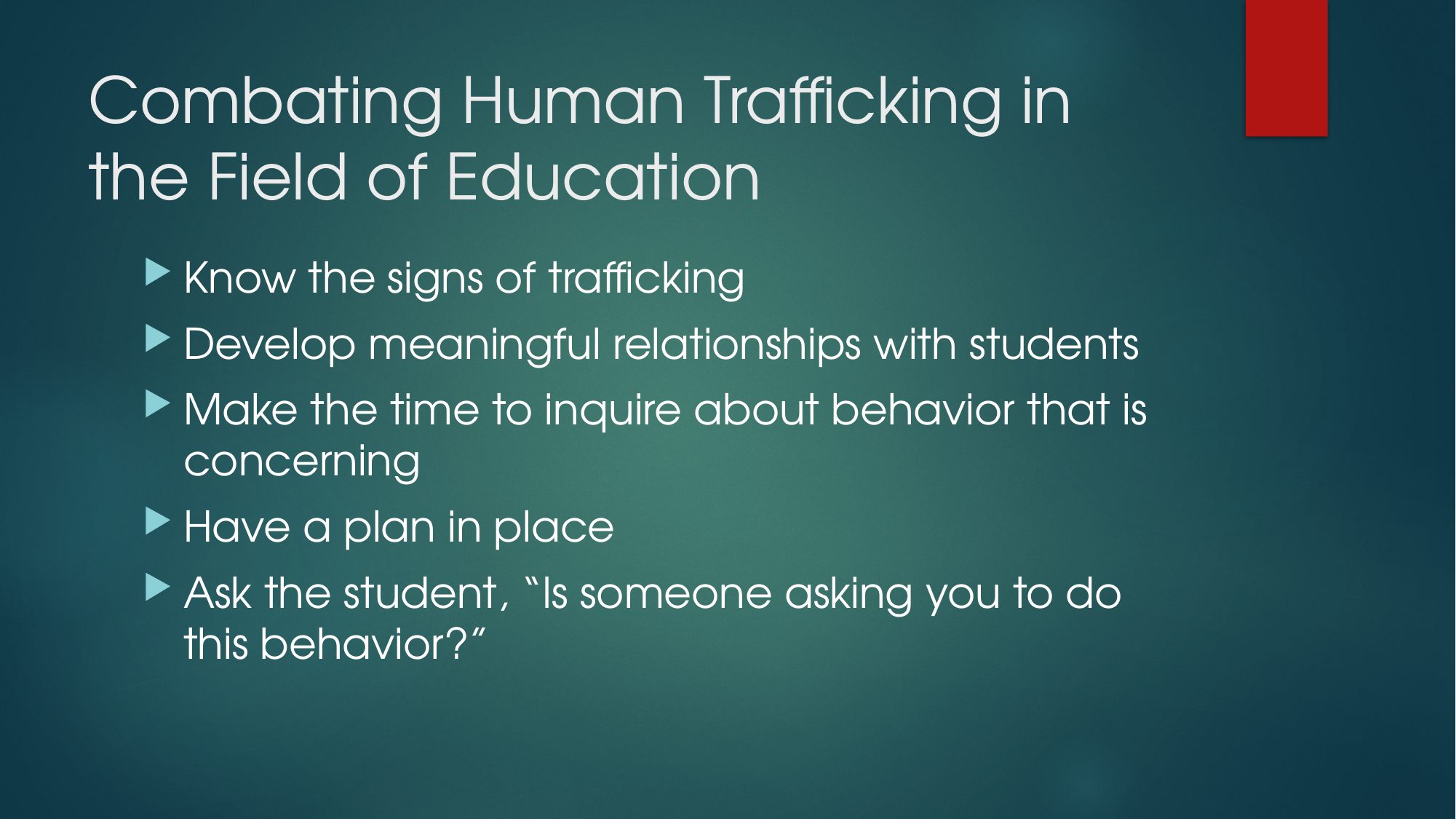

# Combating Human Trafficking in the Field of Education
Know the signs of trafficking
Develop meaningful relationships with students
Make the time to inquire about behavior that is concerning
Have a plan in place
Ask the student, “Is someone asking you to do this behavior?”